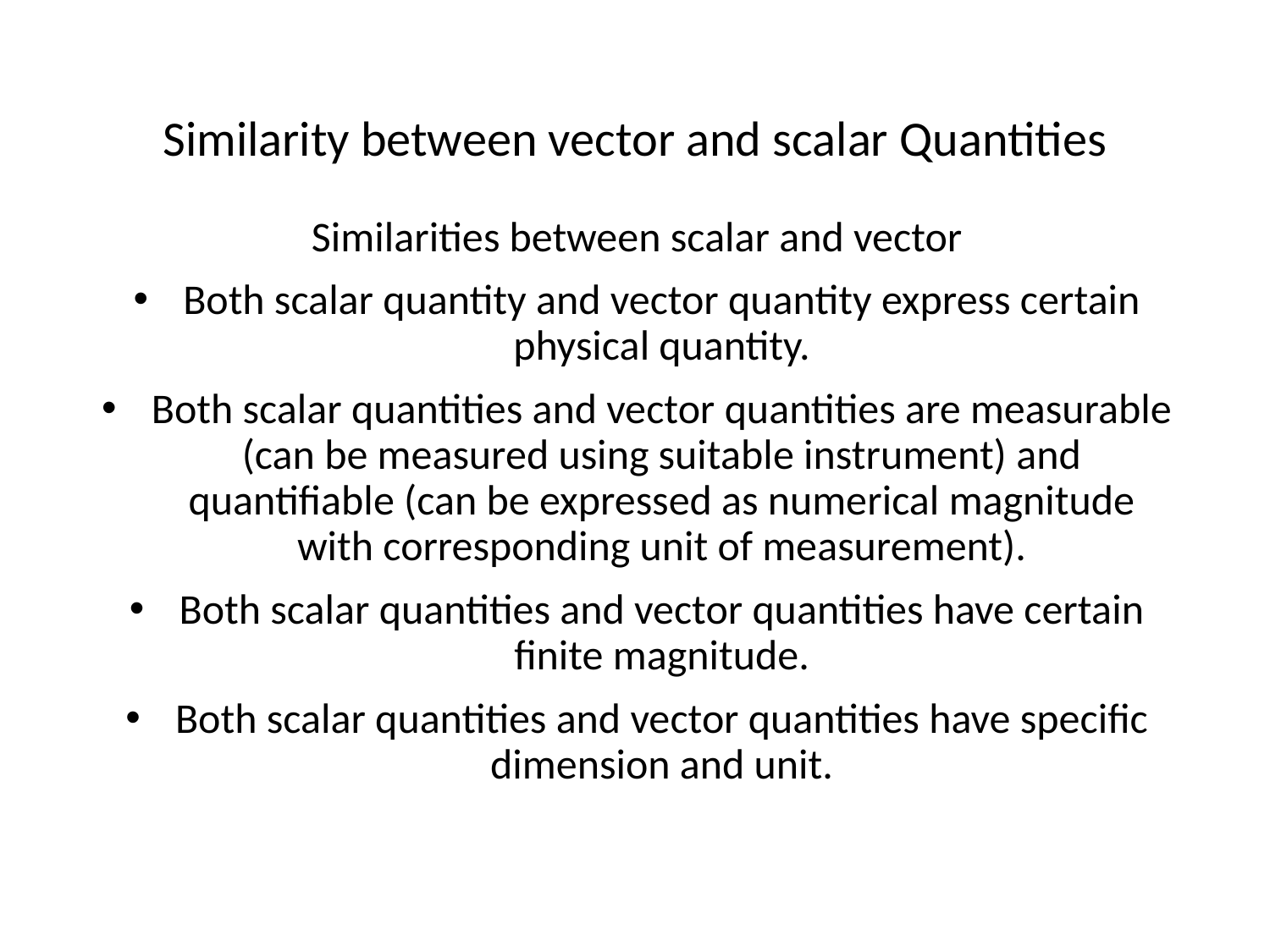

# Similarity between vector and scalar Quantities
Similarities between scalar and vector
Both scalar quantity and vector quantity express certain physical quantity.
Both scalar quantities and vector quantities are measurable (can be measured using suitable instrument) and quantifiable (can be expressed as numerical magnitude with corresponding unit of measurement).
Both scalar quantities and vector quantities have certain finite magnitude.
Both scalar quantities and vector quantities have specific dimension and unit.